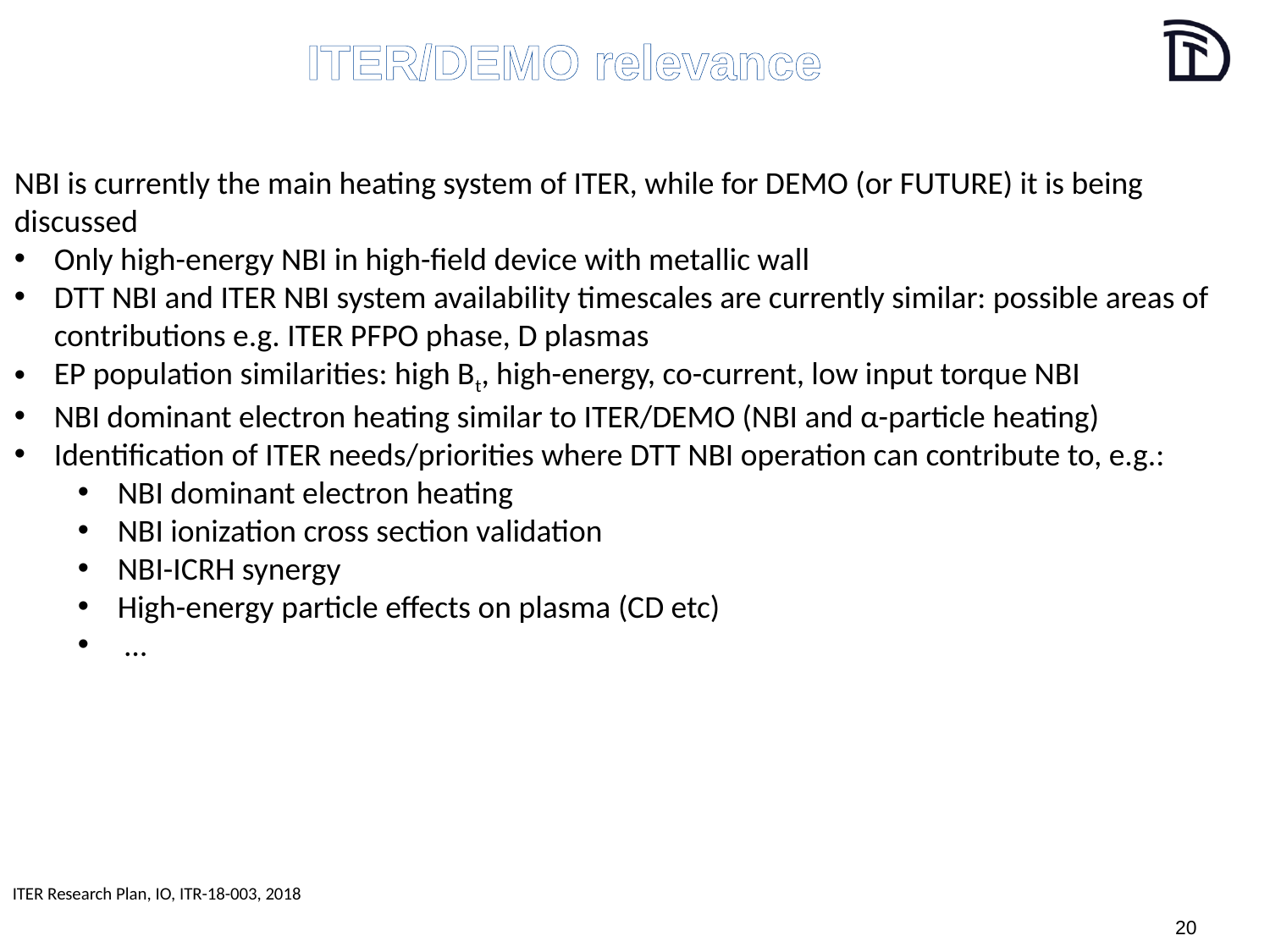

# ITER/DEMO relevance
NBI is currently the main heating system of ITER, while for DEMO (or FUTURE) it is being discussed
Only high-energy NBI in high-field device with metallic wall
DTT NBI and ITER NBI system availability timescales are currently similar: possible areas of contributions e.g. ITER PFPO phase, D plasmas
EP population similarities: high Bt, high-energy, co-current, low input torque NBI
NBI dominant electron heating similar to ITER/DEMO (NBI and α-particle heating)
Identification of ITER needs/priorities where DTT NBI operation can contribute to, e.g.:
NBI dominant electron heating
NBI ionization cross section validation
NBI-ICRH synergy
High-energy particle effects on plasma (CD etc)
 …
ITER Research Plan, IO, ITR-18-003, 2018